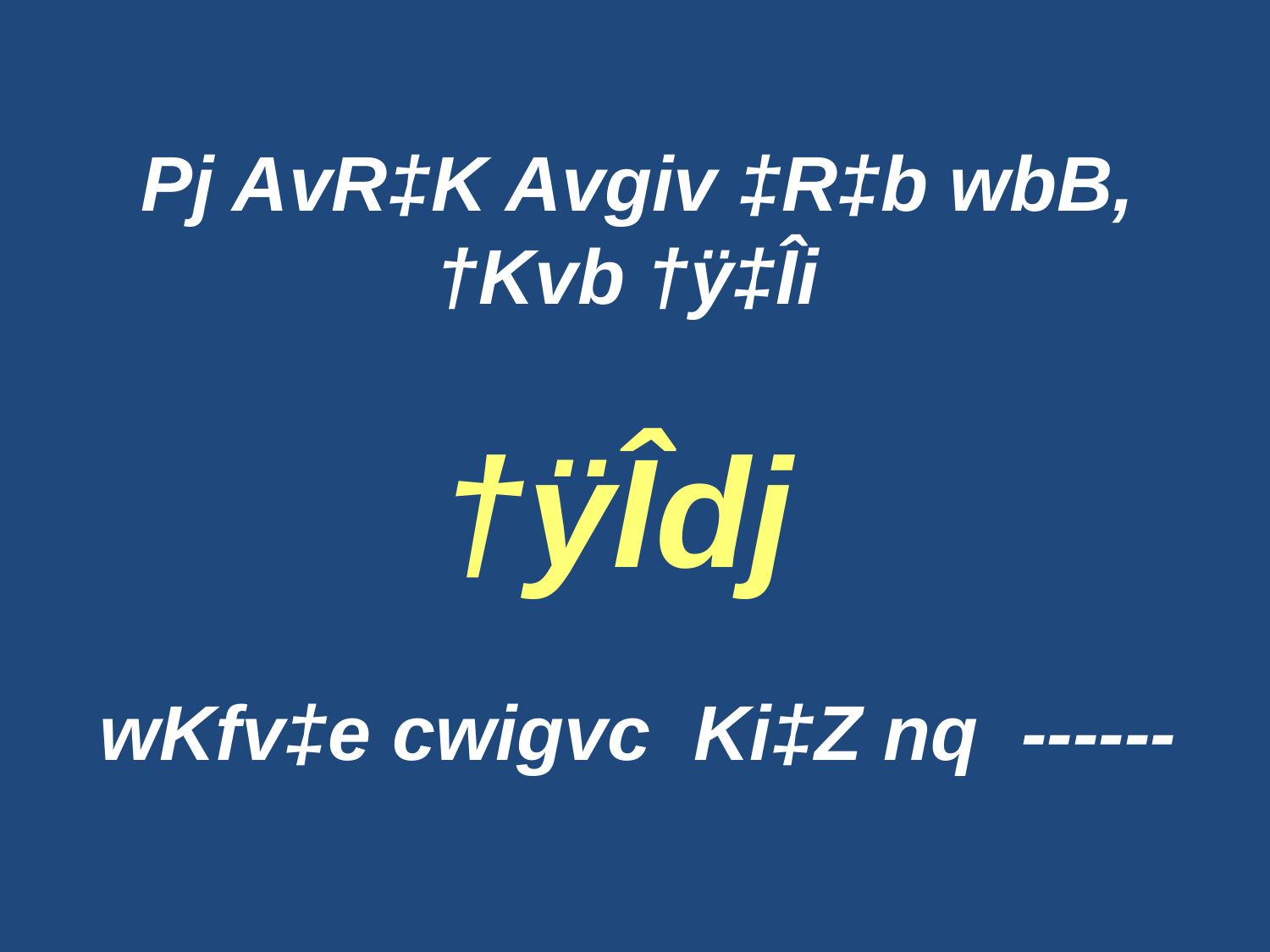

Pj AvR‡K Avgiv ‡R‡b wbB, †Kvb †ÿ‡Îi

†ÿÎdj

wKfv‡e cwigvc  Ki‡Z nq  ------